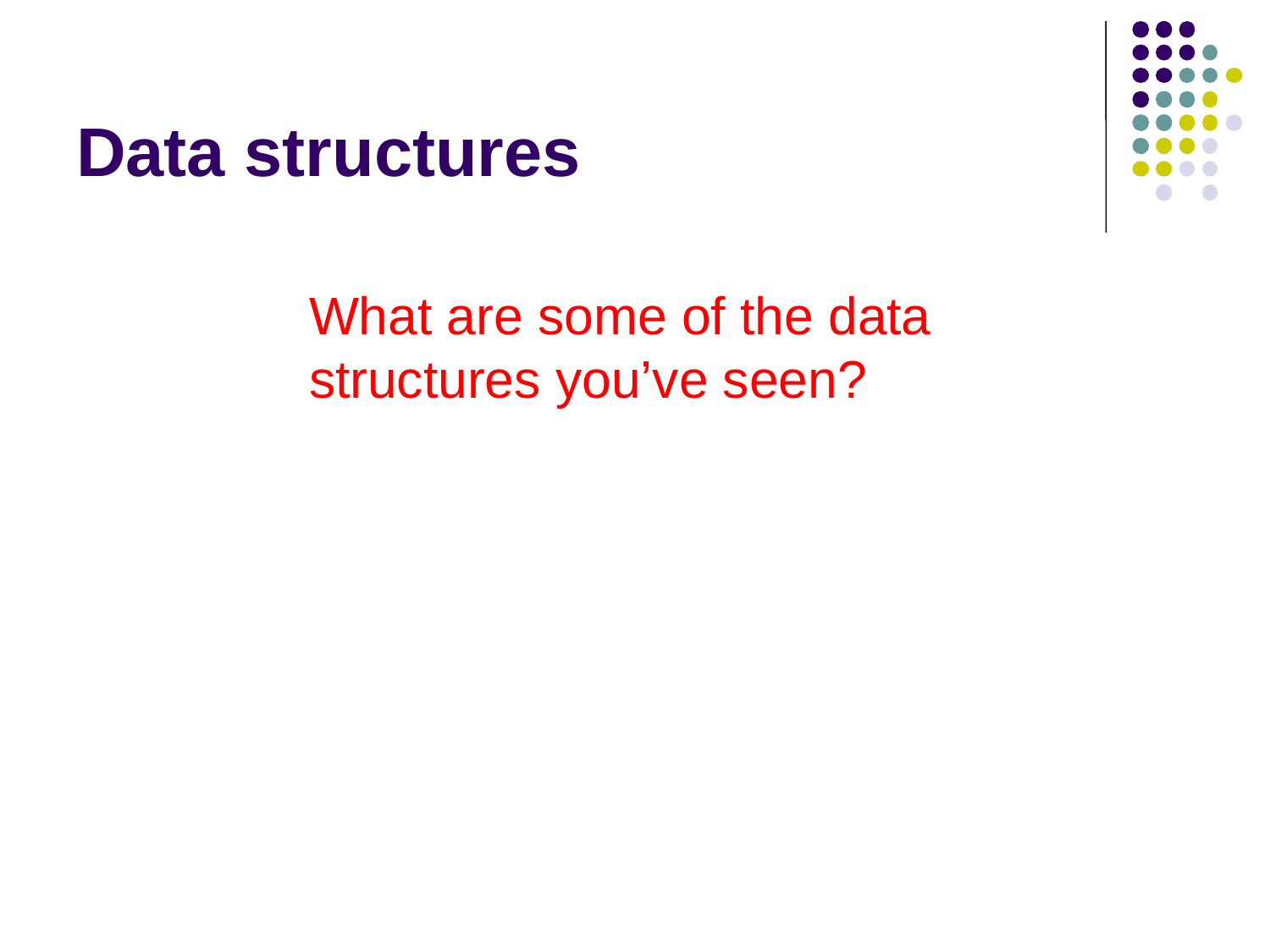

# Data structures
What are some of the data structures you’ve seen?